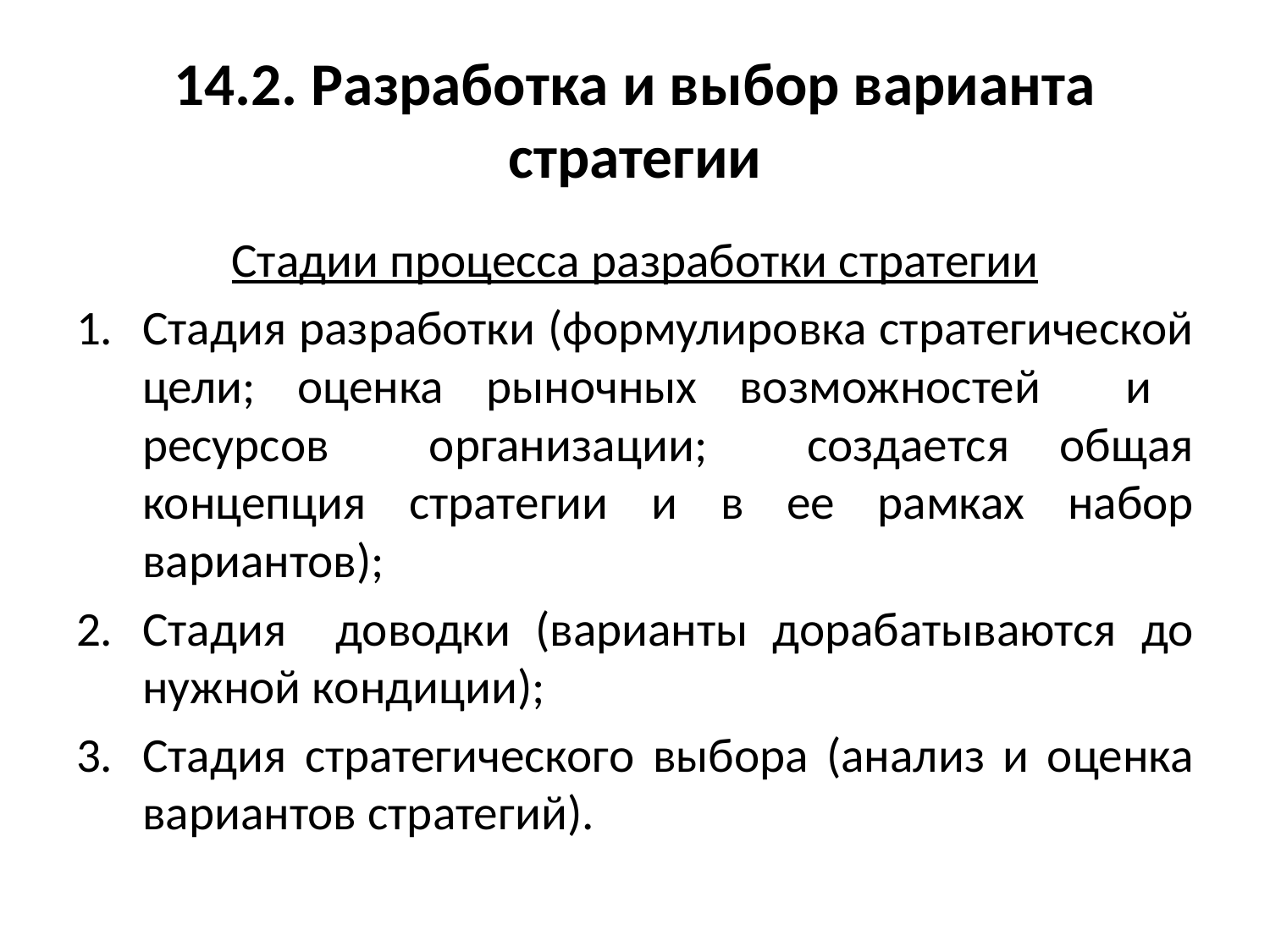

# 14.2. Разработка и выбор варианта стратегии
Стадии процесса разработки стратегии
Стадия разработки (формулировка стратегической цели; оценка рыночных возможностей  и  ресурсов  организации;  создается общая концепция стратегии и в ее рамках набор вариантов);
Стадия  доводки (варианты дорабатываются до нужной кондиции);
Стадия стратегического выбора (анализ и оценка вариантов стратегий).